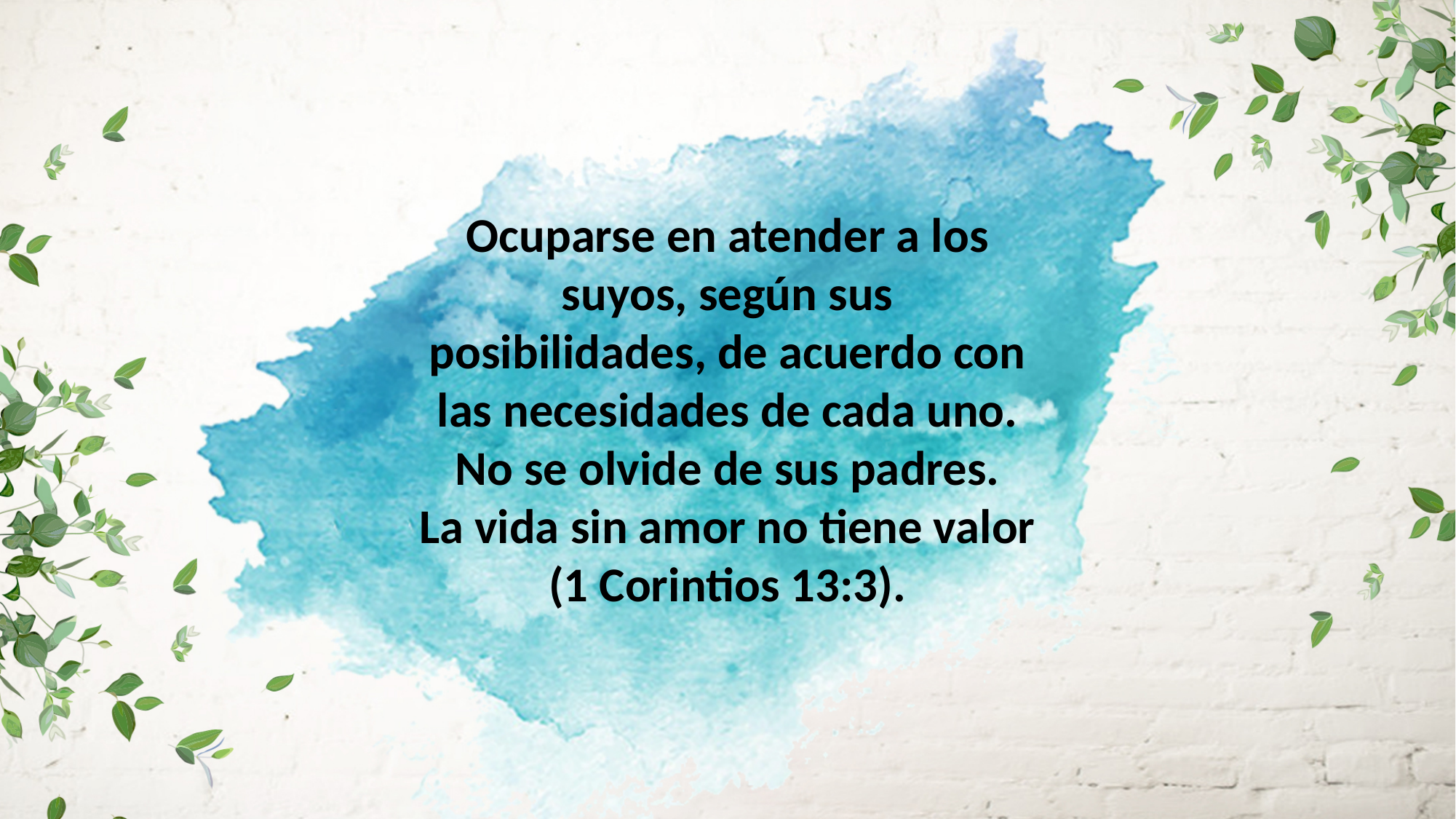

Ocuparse en atender a los suyos, según sus posibilidades, de acuerdo con
las necesidades de cada uno. No se olvide de sus padres.
La vida sin amor no tiene valor (1 Corintios 13:3).